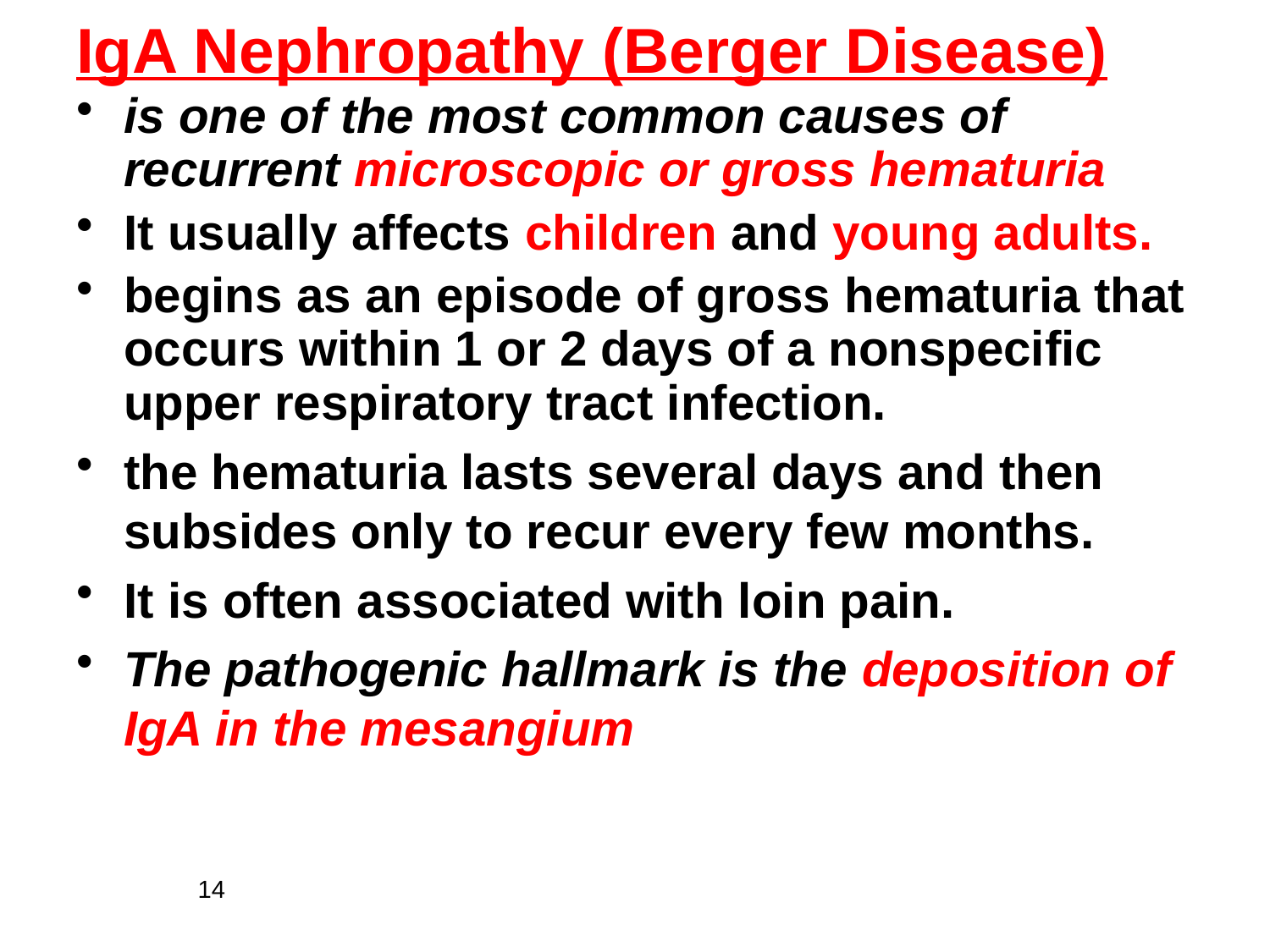

# IgA Nephropathy (Berger Disease)
is one of the most common causes of recurrent microscopic or gross hematuria
It usually affects children and young adults.
begins as an episode of gross hematuria that occurs within 1 or 2 days of a nonspecific upper respiratory tract infection.
the hematuria lasts several days and then subsides only to recur every few months.
It is often associated with loin pain.
The pathogenic hallmark is the deposition of IgA in the mesangium
14